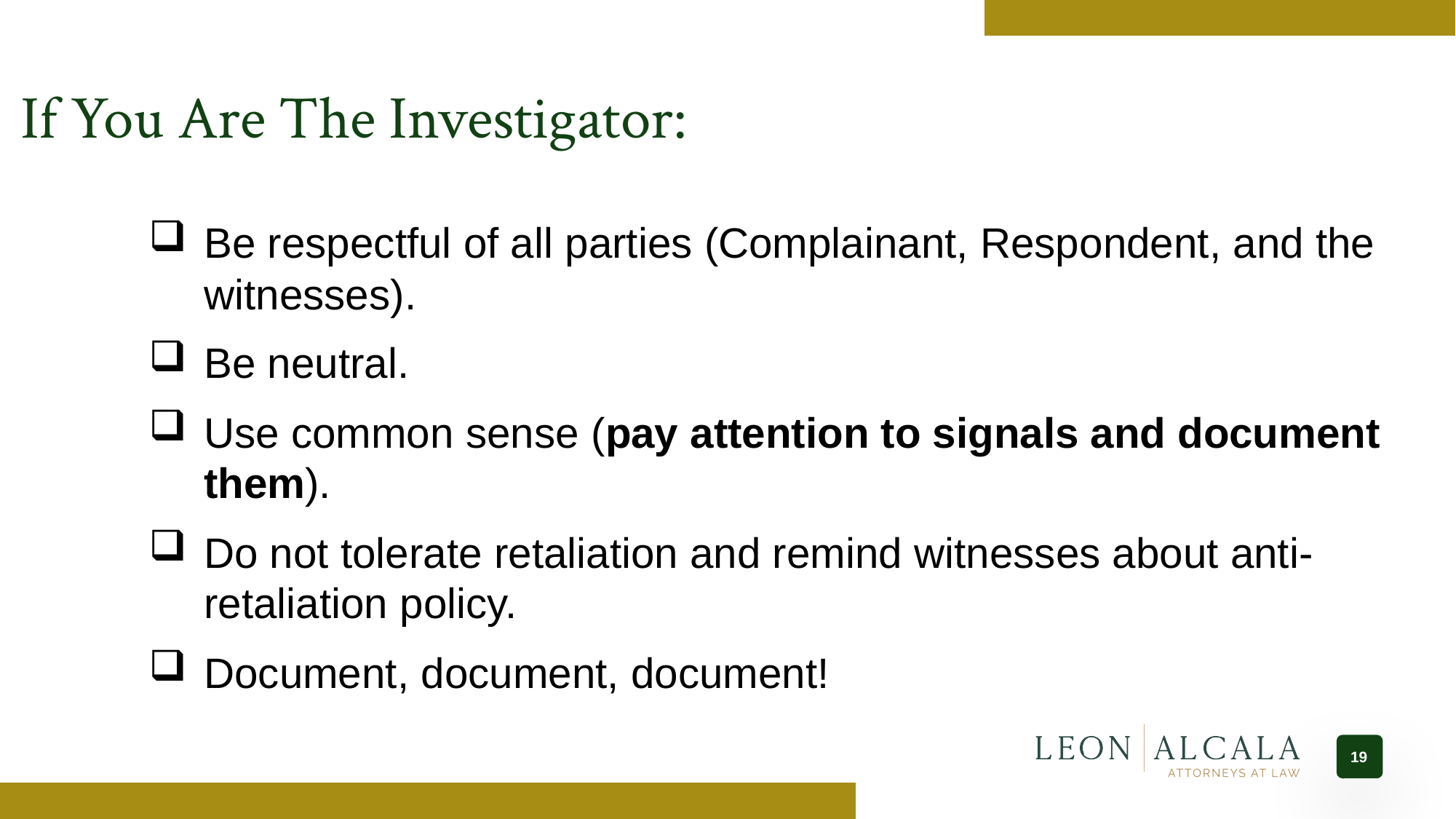

If You Are The Investigator:
Be respectful of all parties (Complainant, Respondent, and the witnesses).
Be neutral.
Use common sense (pay attention to signals and document them).
Do not tolerate retaliation and remind witnesses about anti-retaliation policy.
Document, document, document!

19